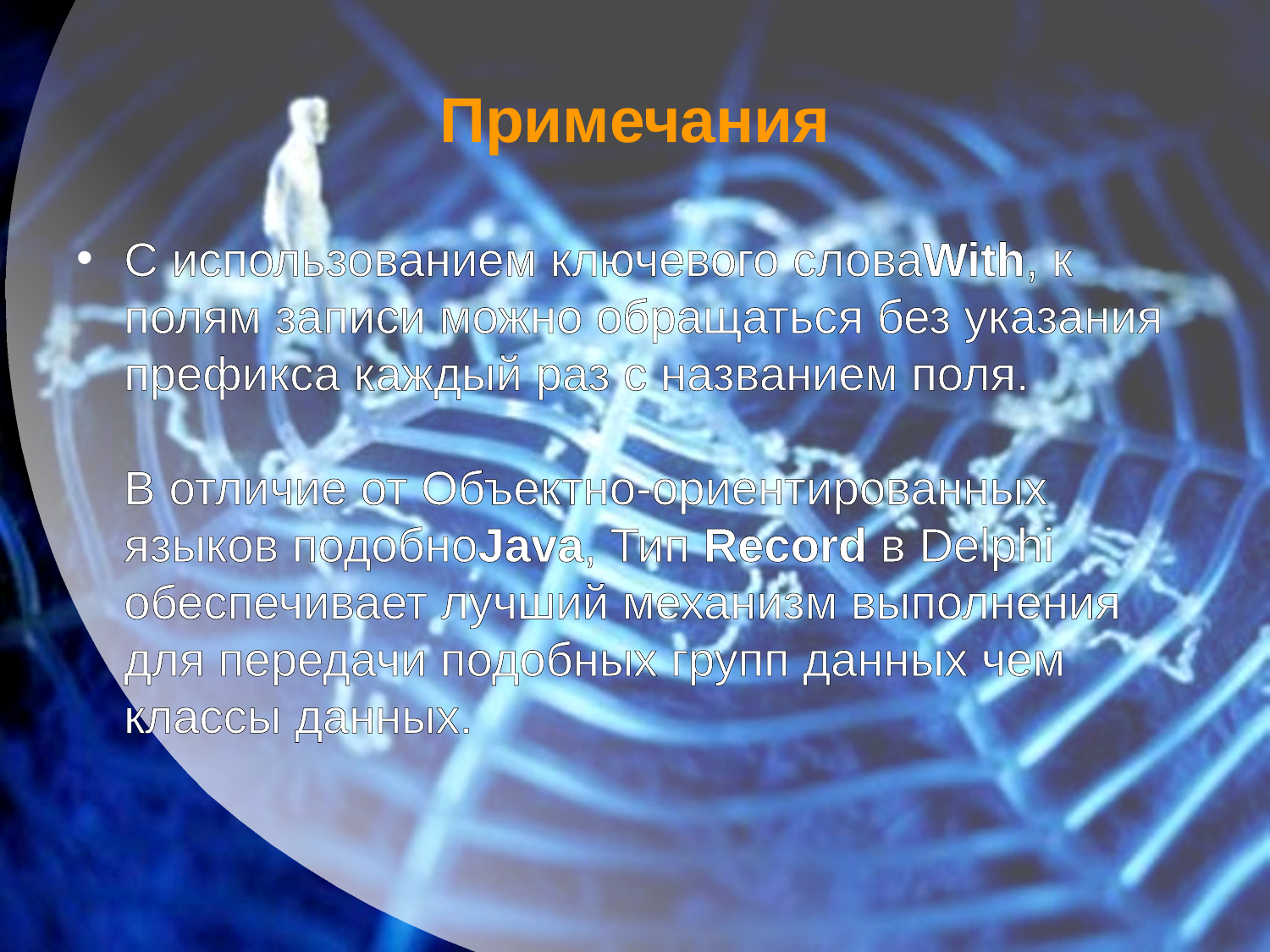

# Примечания
C использованием ключевого словаWith, к полям записи можно обращаться без указания префикса каждый раз с названием поля.
В отличие от Объектно-ориентированных языков подобноJava, Тип Record в Delphi обеспечивает лучший механизм выполнения для передачи подобных групп данных чем классы данных.